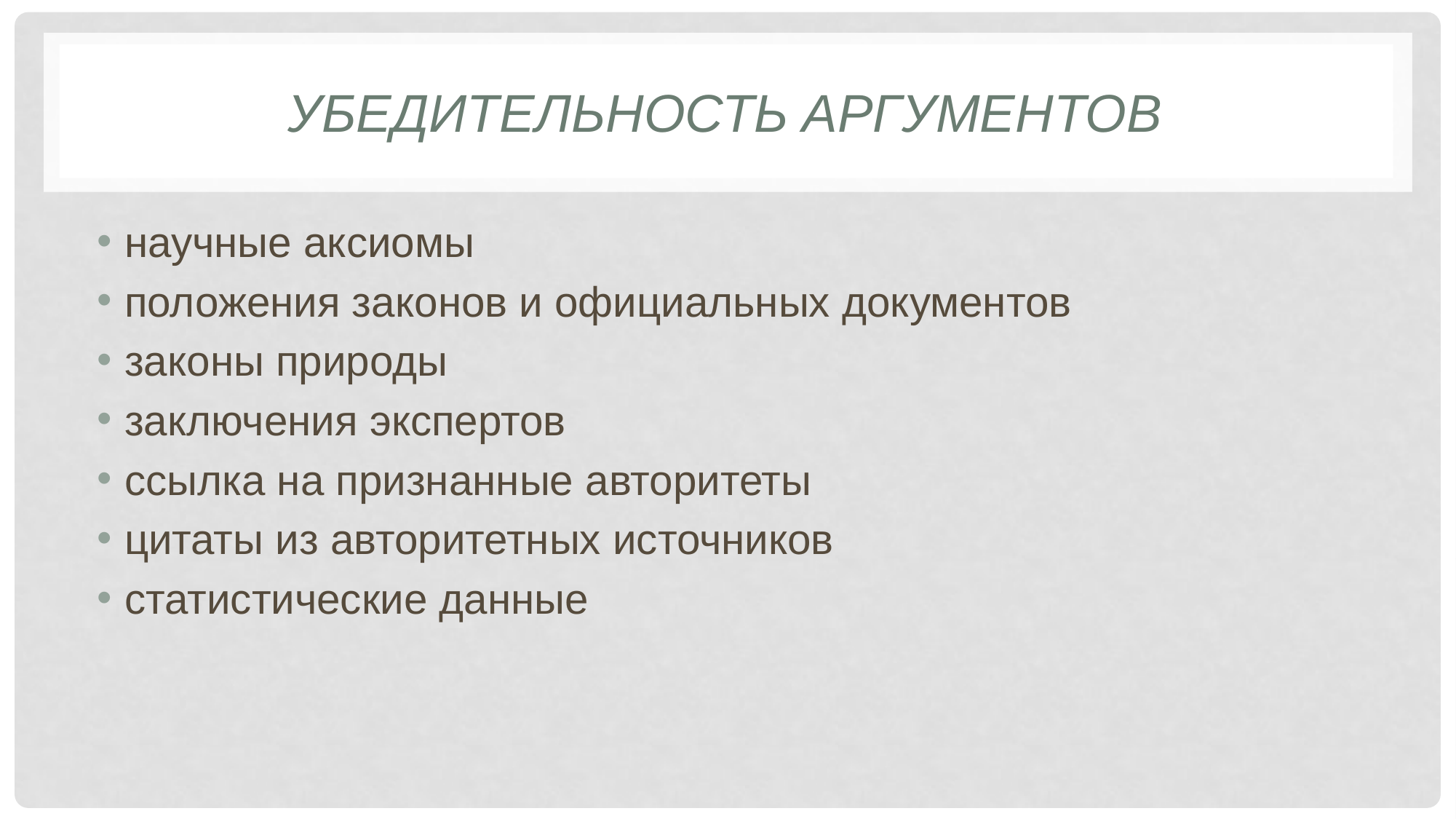

# Убедительность аргументов
научные аксиомы
положения законов и официальных документов
законы природы
заключения экспертов
ссылка на признанные авторитеты
цитаты из авторитетных источников
статистические данные